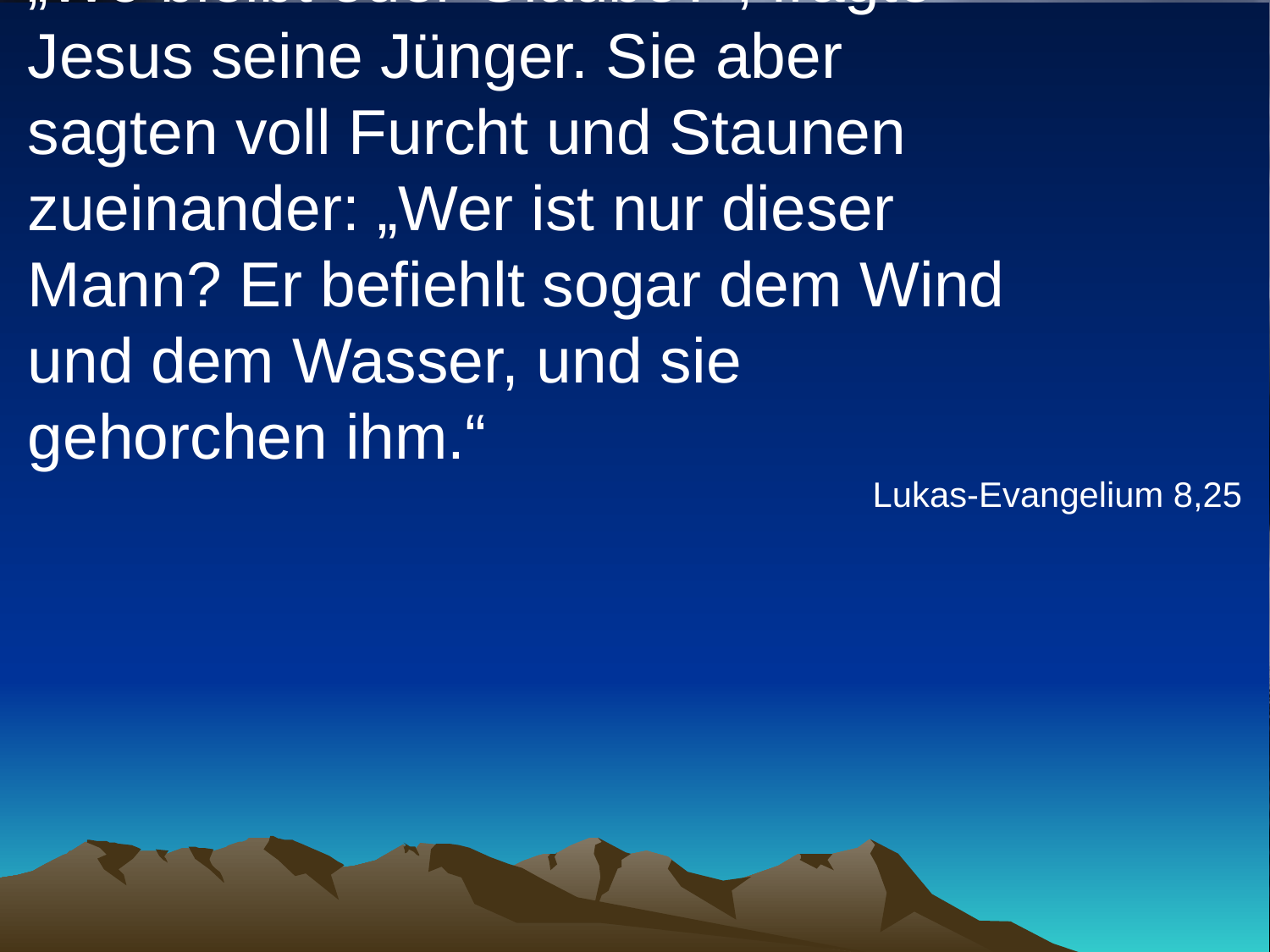

# „Wo bleibt euer Glaube?“, fragte Jesus seine Jünger. Sie aber sagten voll Furcht und Staunen zueinander: „Wer ist nur dieser Mann? Er befiehlt sogar dem Wind und dem Wasser, und sie gehorchen ihm.“
Lukas-Evangelium 8,25